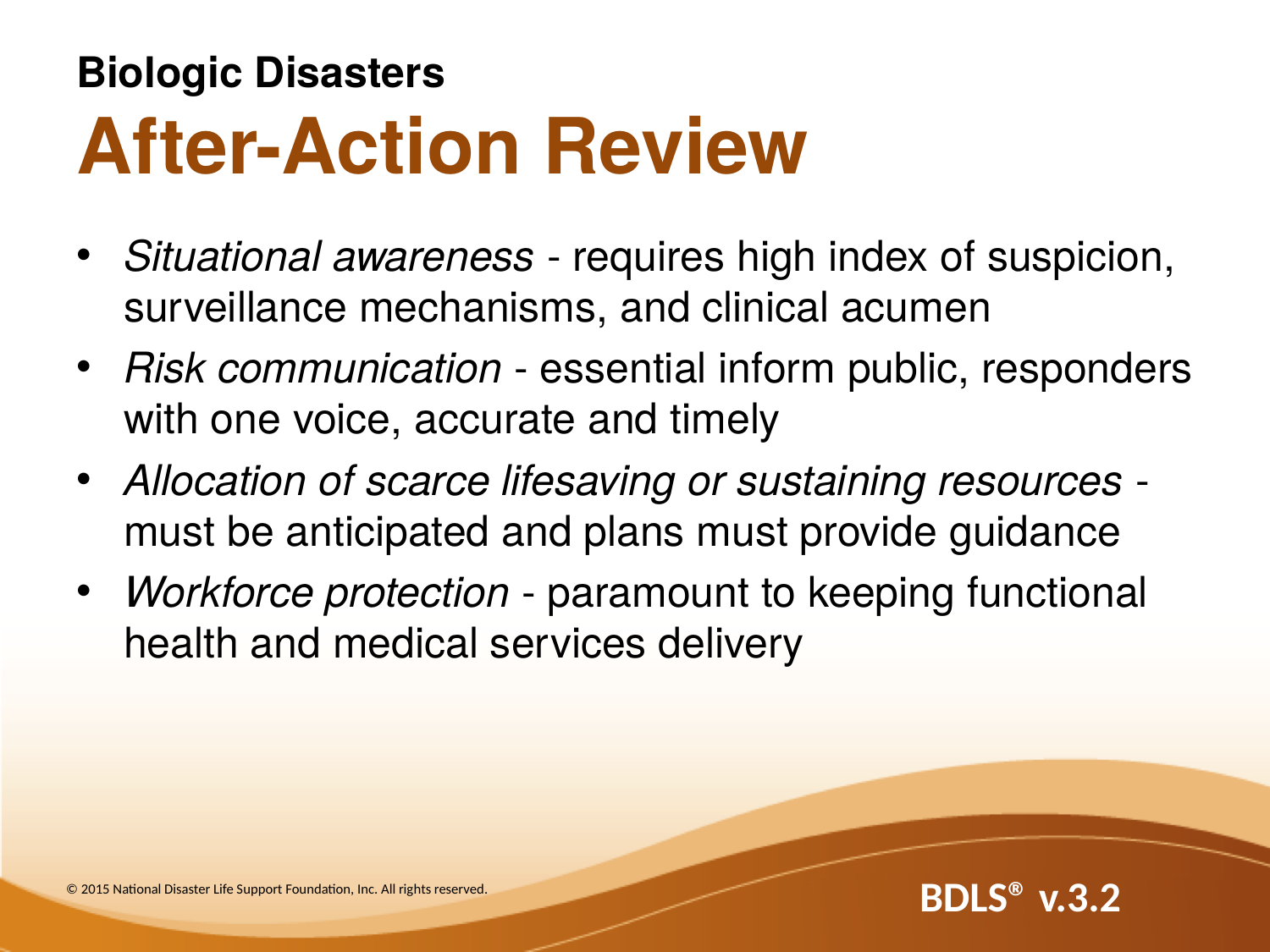

# Biologic Disasters After-Action Review
Situational awareness - requires high index of suspicion, surveillance mechanisms, and clinical acumen
Risk communication - essential inform public, responders with one voice, accurate and timely
Allocation of scarce lifesaving or sustaining resources - must be anticipated and plans must provide guidance
Workforce protection - paramount to keeping functional health and medical services delivery